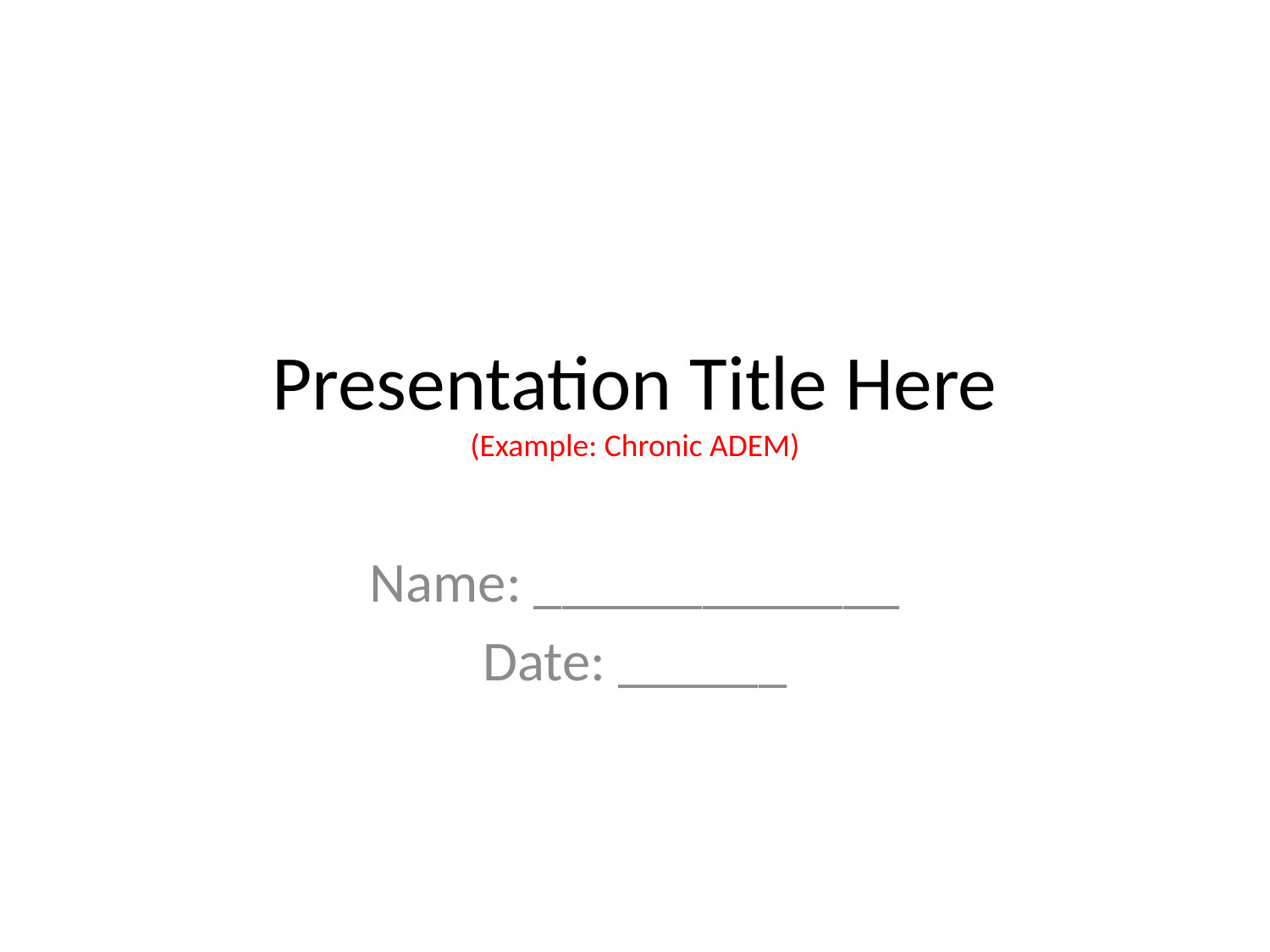

# Presentation Title Here (Example: Chronic ADEM)
Name: _____________
Date: ______